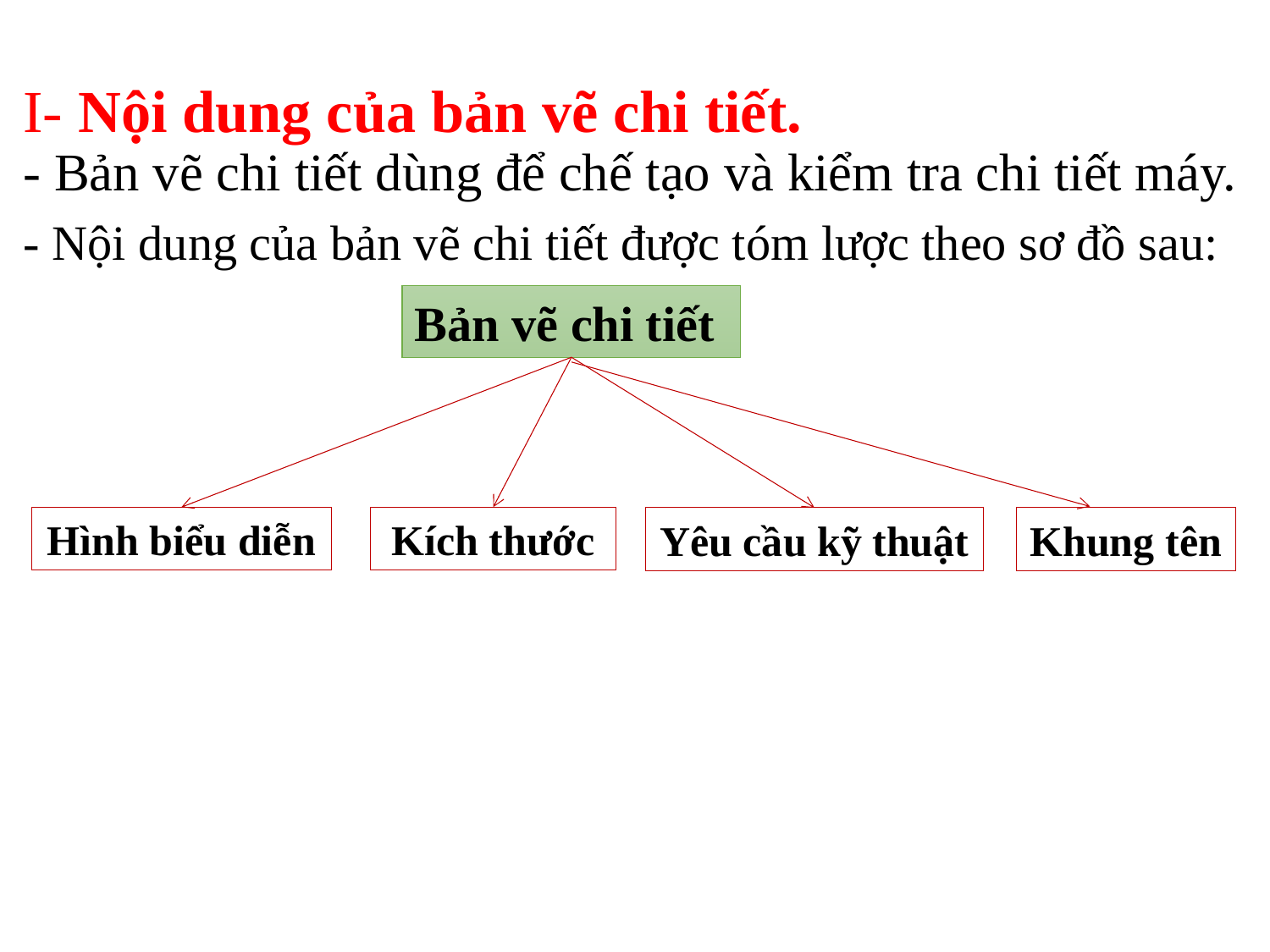

# I- Nội dung của bản vẽ chi tiết. - Bản vẽ chi tiết dùng để chế tạo và kiểm tra chi tiết máy.
- Nội dung của bản vẽ chi tiết được tóm lược theo sơ đồ sau:

Bản vẽ chi tiết
Hình biểu diễn
Kích thước
Yêu cầu kỹ thuật
Khung tên